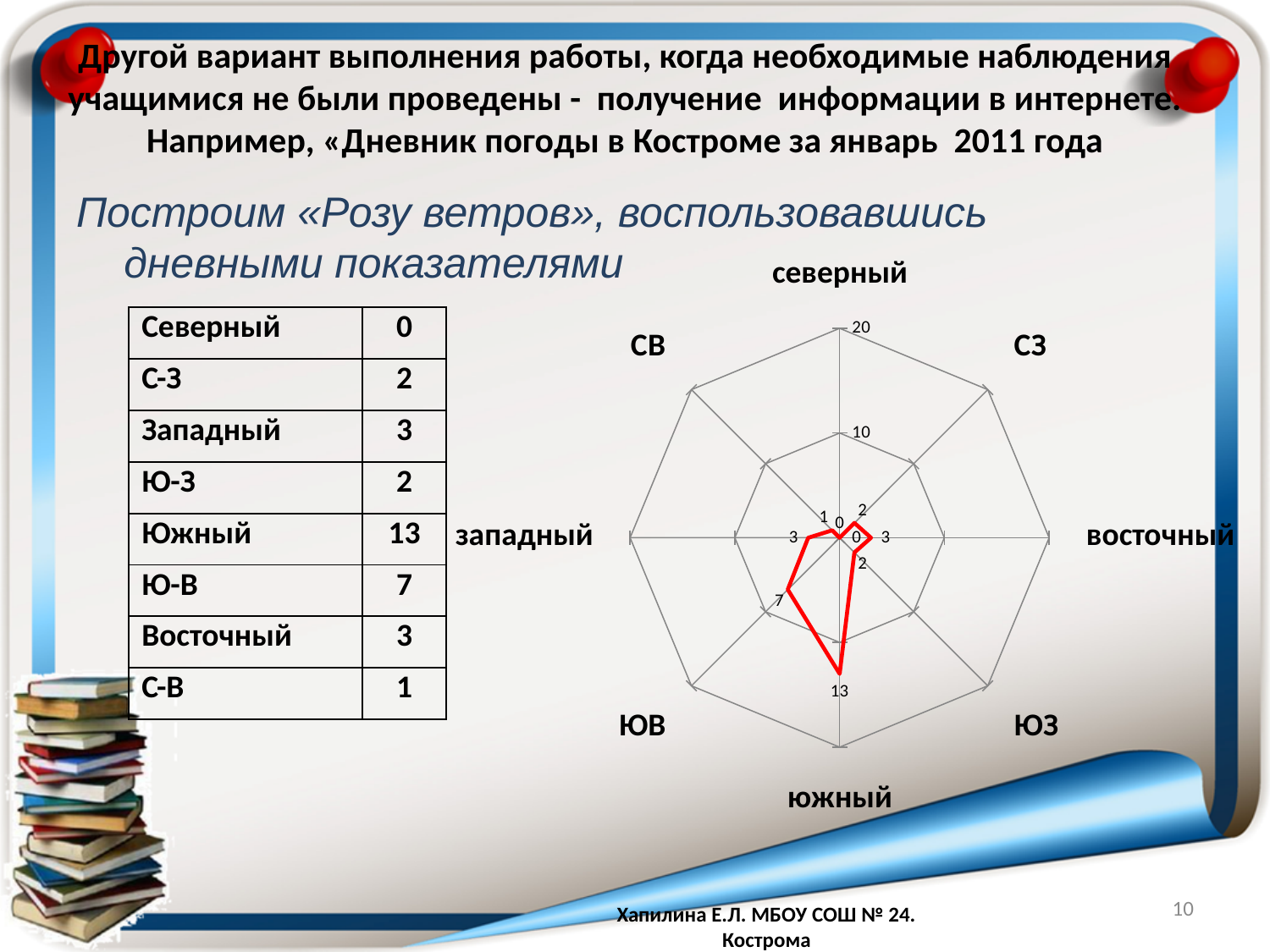

# Другой вариант выполнения работы, когда необходимые наблюдения учащимися не были проведены -  получение  информации в интернете. Например, «Дневник погоды в Костроме за январь  2011 года
Построим «Розу ветров», воспользовавшись дневными показателями

### Chart

| Category |  |
|---|---|
| северный | 0.0 |
| СЗ | 2.0 |
| восточный | 3.0 |
| ЮЗ | 2.0 |
| южный | 13.0 |
| ЮВ | 7.0 |
| западный | 3.0 |
| СВ | 1.0 |
| Северный | 0 |
| --- | --- |
| С-З | 2 |
| Западный | 3 |
| Ю-З | 2 |
| Южный | 13 |
| Ю-В | 7 |
| Восточный | 3 |
| С-В | 1 |
10
Хапилина Е.Л. МБОУ СОШ № 24. Кострома